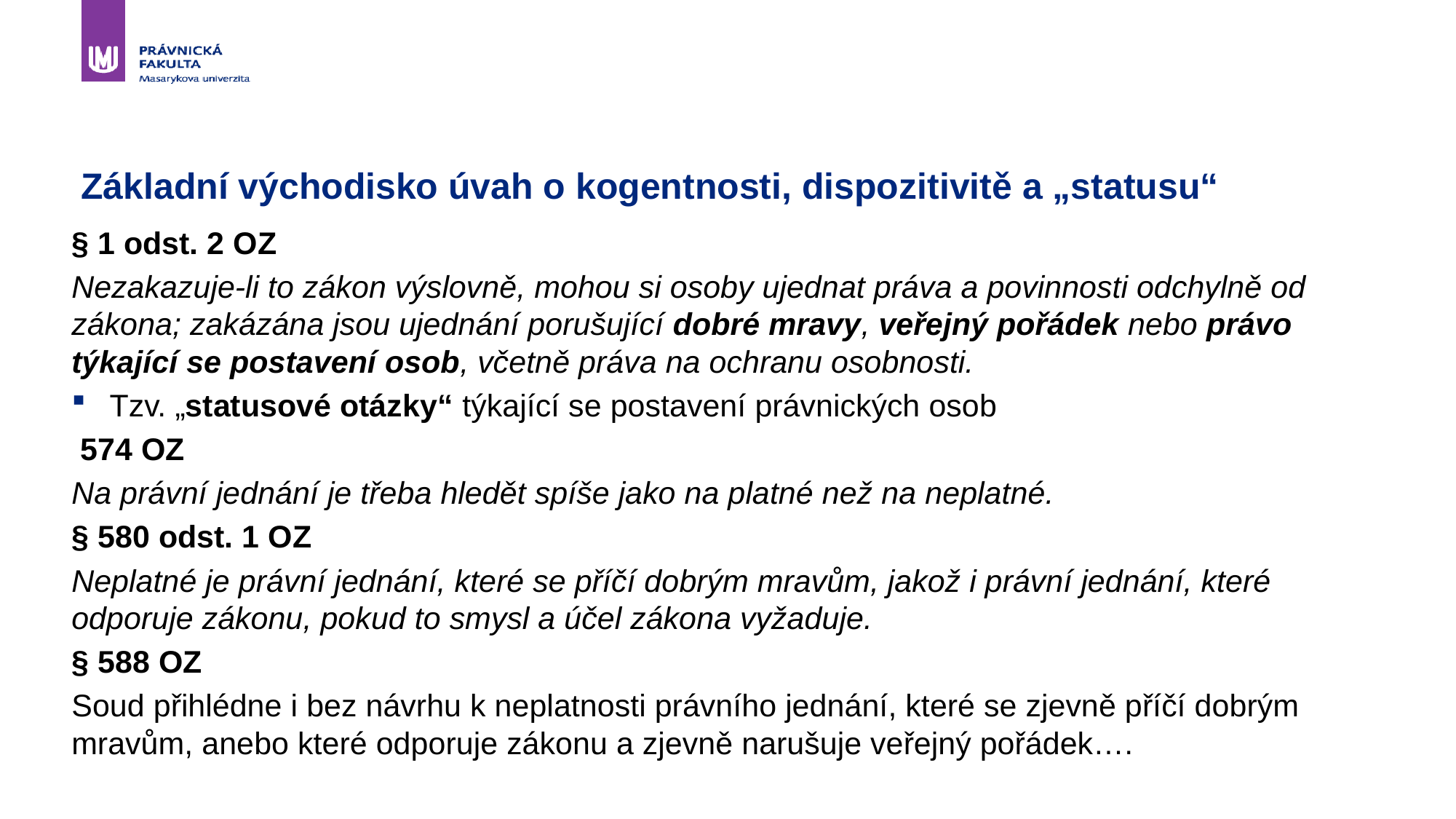

# Základní východisko úvah o kogentnosti, dispozitivitě a „statusu“
§ 1 odst. 2 OZ
Nezakazuje-li to zákon výslovně, mohou si osoby ujednat práva a povinnosti odchylně od zákona; zakázána jsou ujednání porušující dobré mravy, veřejný pořádek nebo právo týkající se postavení osob, včetně práva na ochranu osobnosti.
Tzv. „statusové otázky“ týkající se postavení právnických osob
 574 OZ
Na právní jednání je třeba hledět spíše jako na platné než na neplatné.
§ 580 odst. 1 OZ
Neplatné je právní jednání, které se příčí dobrým mravům, jakož i právní jednání, které odporuje zákonu, pokud to smysl a účel zákona vyžaduje.
§ 588 OZ
Soud přihlédne i bez návrhu k neplatnosti právního jednání, které se zjevně příčí dobrým mravům, anebo které odporuje zákonu a zjevně narušuje veřejný pořádek….